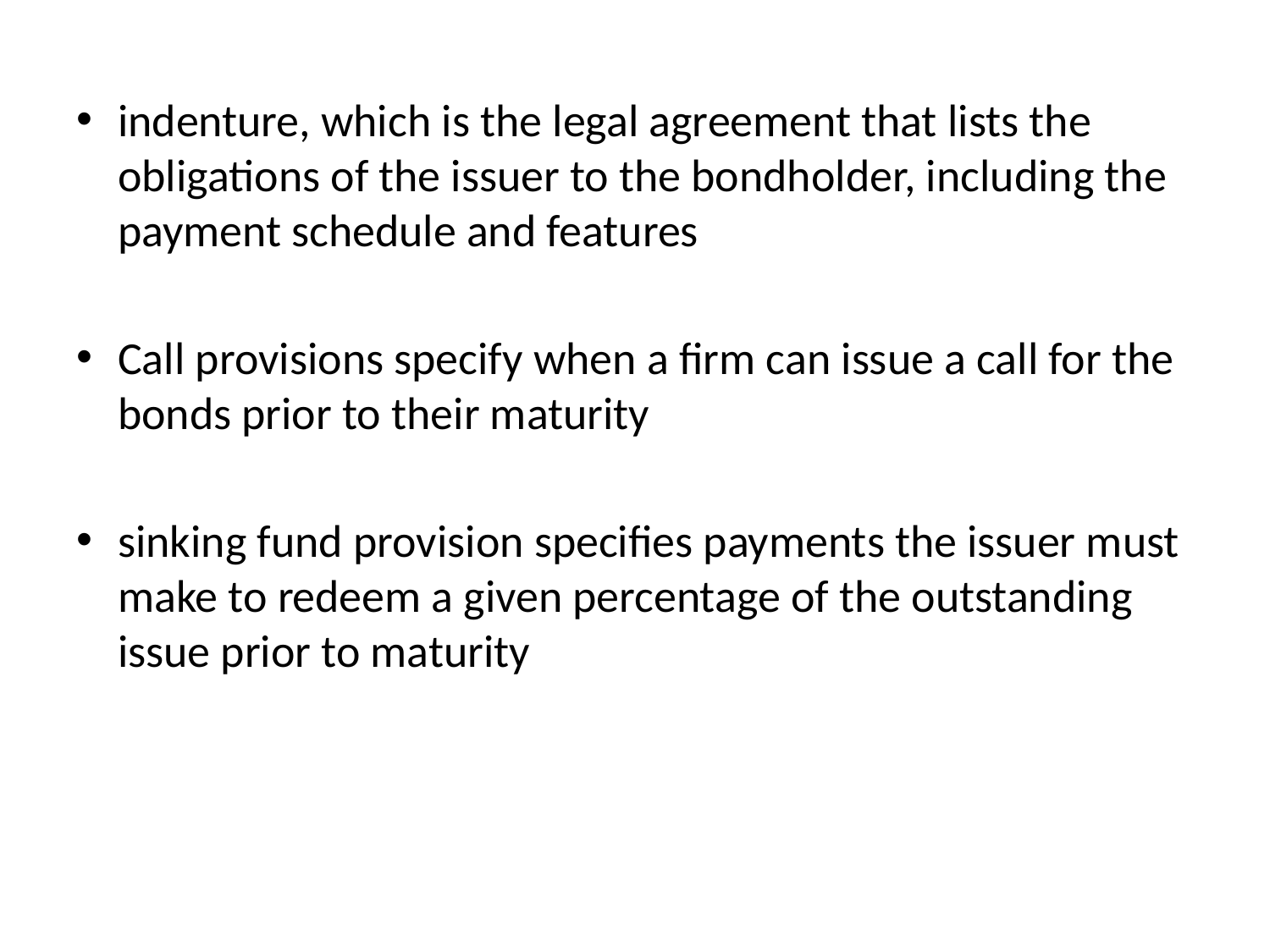

indenture, which is the legal agreement that lists the obligations of the issuer to the bondholder, including the payment schedule and features

Call provisions specify when a firm can issue a call for the bonds prior to their maturity

sinking fund provision specifies payments the issuer must make to redeem a given percentage of the outstanding issue prior to maturity